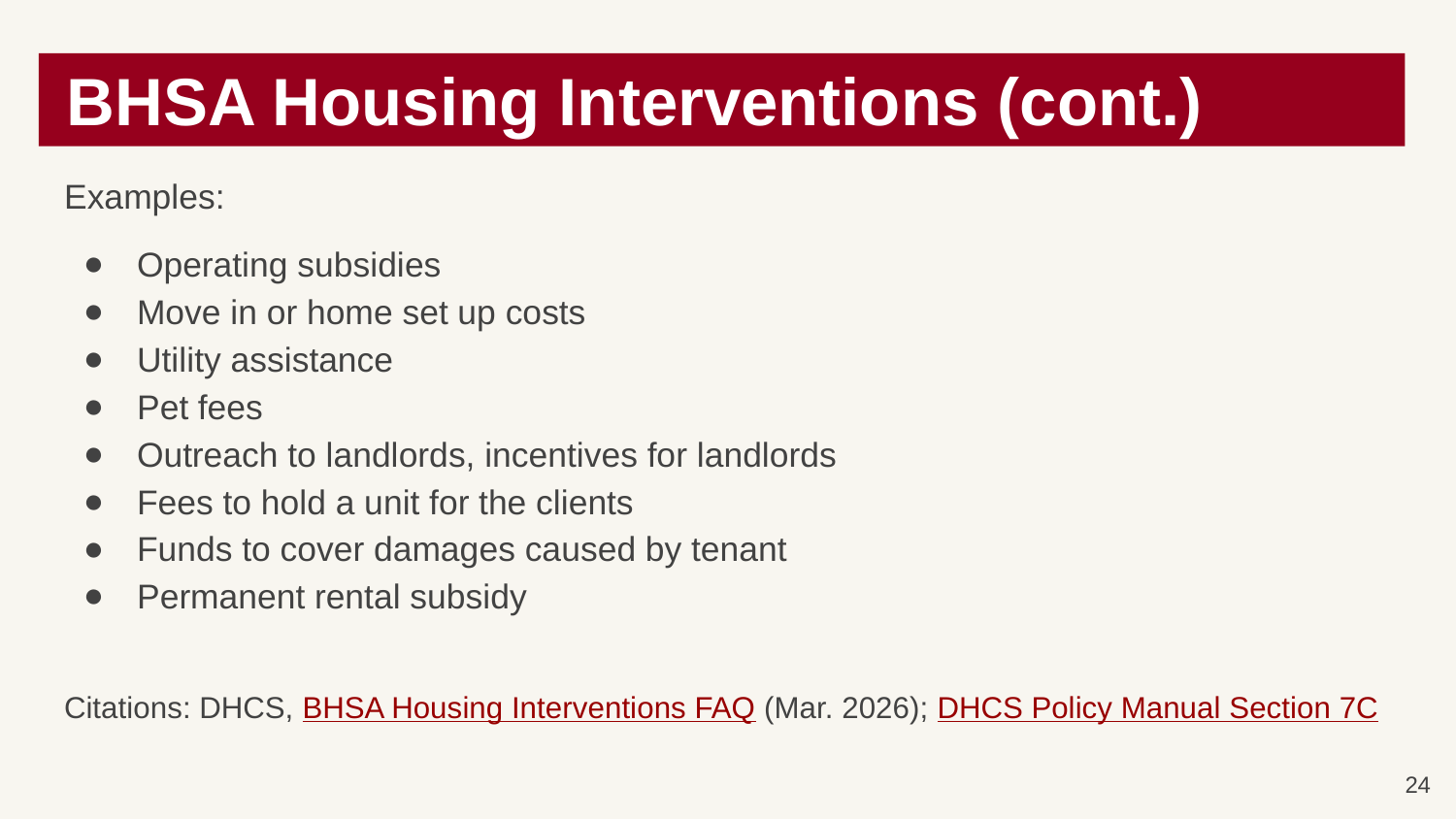

# BHSA Housing Interventions (cont.)
Examples:
Operating subsidies
Move in or home set up costs
Utility assistance
Pet fees
Outreach to landlords, incentives for landlords
Fees to hold a unit for the clients
Funds to cover damages caused by tenant
Permanent rental subsidy

Citations: DHCS, BHSA Housing Interventions FAQ (Mar. 2026); DHCS Policy Manual Section 7C
24